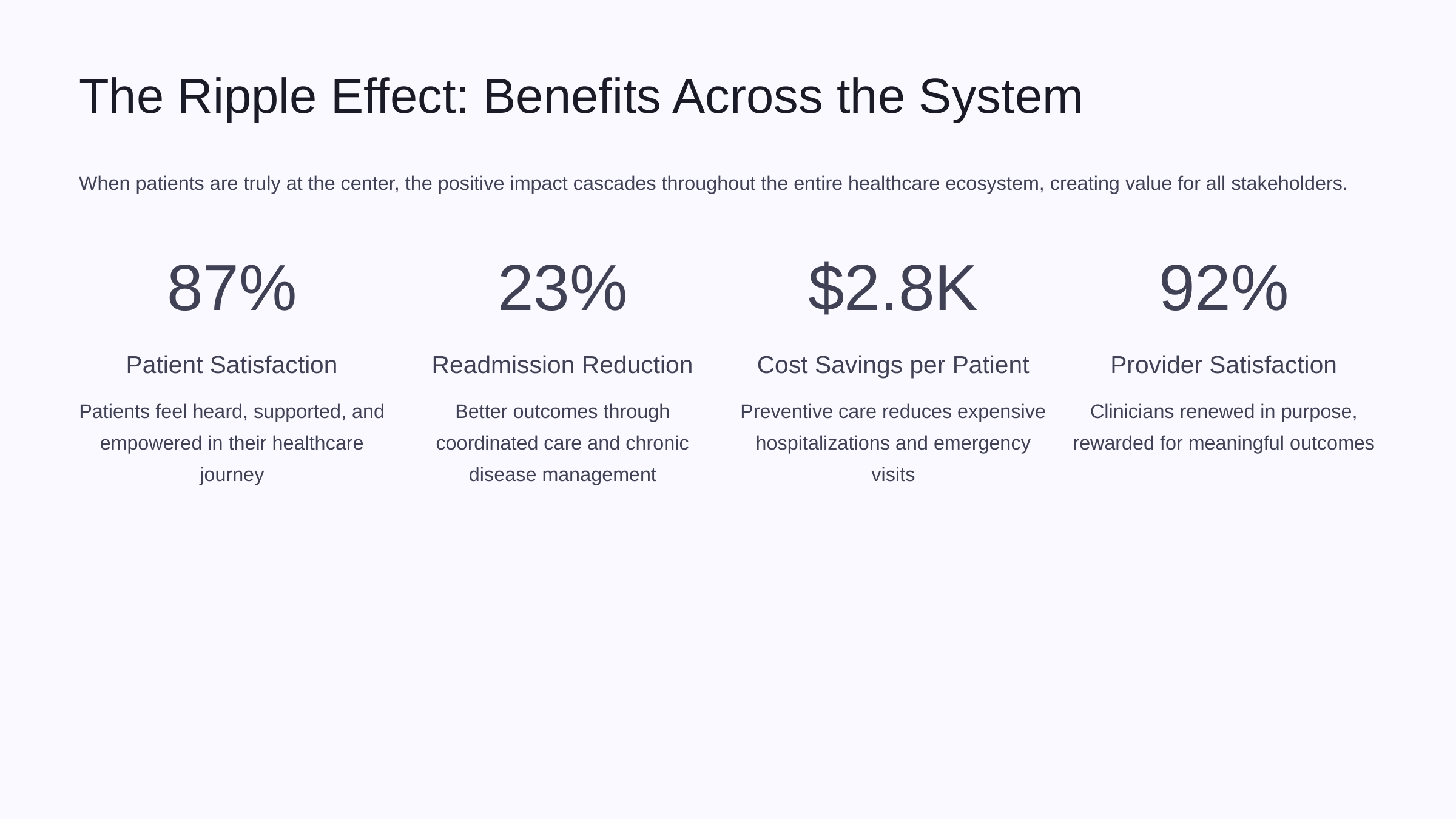

The Ripple Effect: Benefits Across the System
When patients are truly at the center, the positive impact cascades throughout the entire healthcare ecosystem, creating value for all stakeholders.
87%
23%
$2.8K
92%
Patient Satisfaction
Readmission Reduction
Cost Savings per Patient
Provider Satisfaction
Patients feel heard, supported, and empowered in their healthcare journey
Better outcomes through coordinated care and chronic disease management
Preventive care reduces expensive hospitalizations and emergency visits
Clinicians renewed in purpose, rewarded for meaningful outcomes